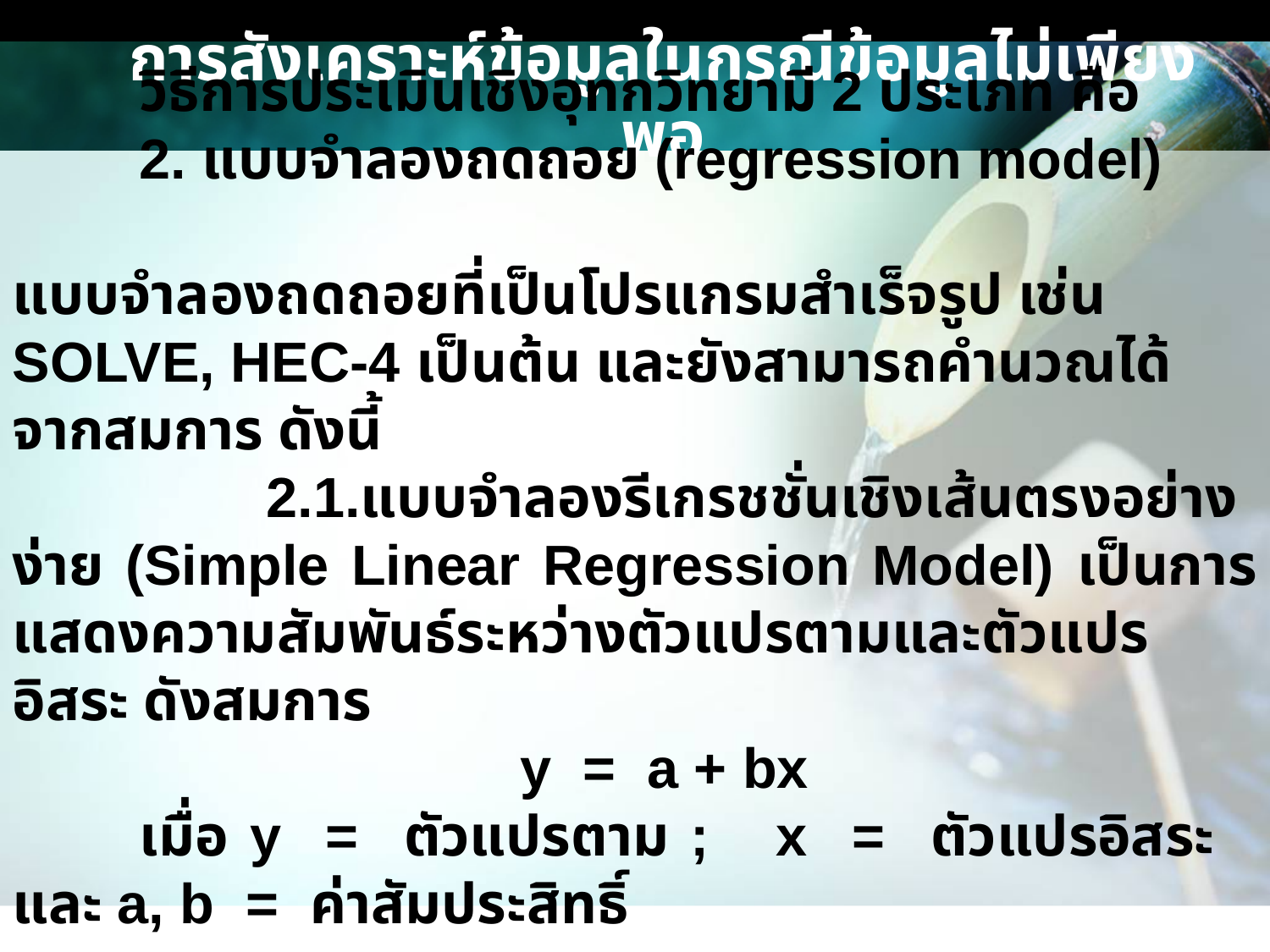

# การสังเคราะห์ข้อมูลในกรณีข้อมูลไม่เพียงพอ

	วิธีการประเมินเชิงอุทกวิทยามี 2 ประเภท คือ
	2. แบบจำลองถดถอย (regression model)
	แบบจำลองถดถอยที่เป็นโปรแกรมสำเร็จรูป เช่น SOLVE, HEC-4 เป็นต้น และยังสามารถคำนวณได้จากสมการ ดังนี้
		2.1.แบบจำลองรีเกรชชั่นเชิงเส้นตรงอย่างง่าย (Simple Linear Regression Model) เป็นการแสดงความสัมพันธ์ระหว่างตัวแปรตามและตัวแปรอิสระ ดังสมการ
				y  =  a + bx
	เมื่อ y  =  ตัวแปรตาม ;   x  =  ตัวแปรอิสระ   และ a, b  =  ค่าสัมประสิทธิ์

www.themegallery.com